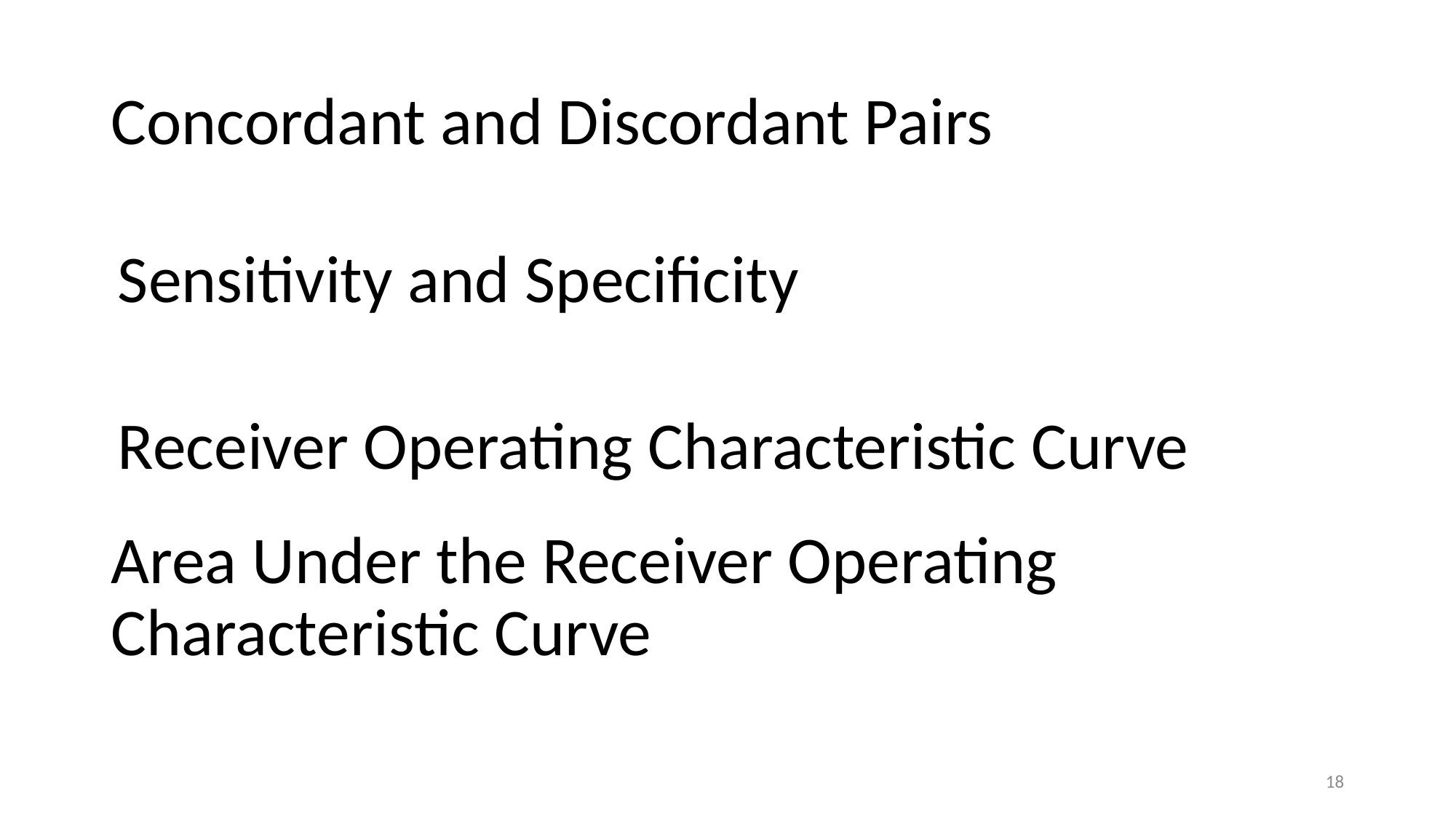

# Concordant and Discordant Pairs
Sensitivity and Specificity
Receiver Operating Characteristic Curve
Area Under the Receiver Operating Characteristic Curve
18